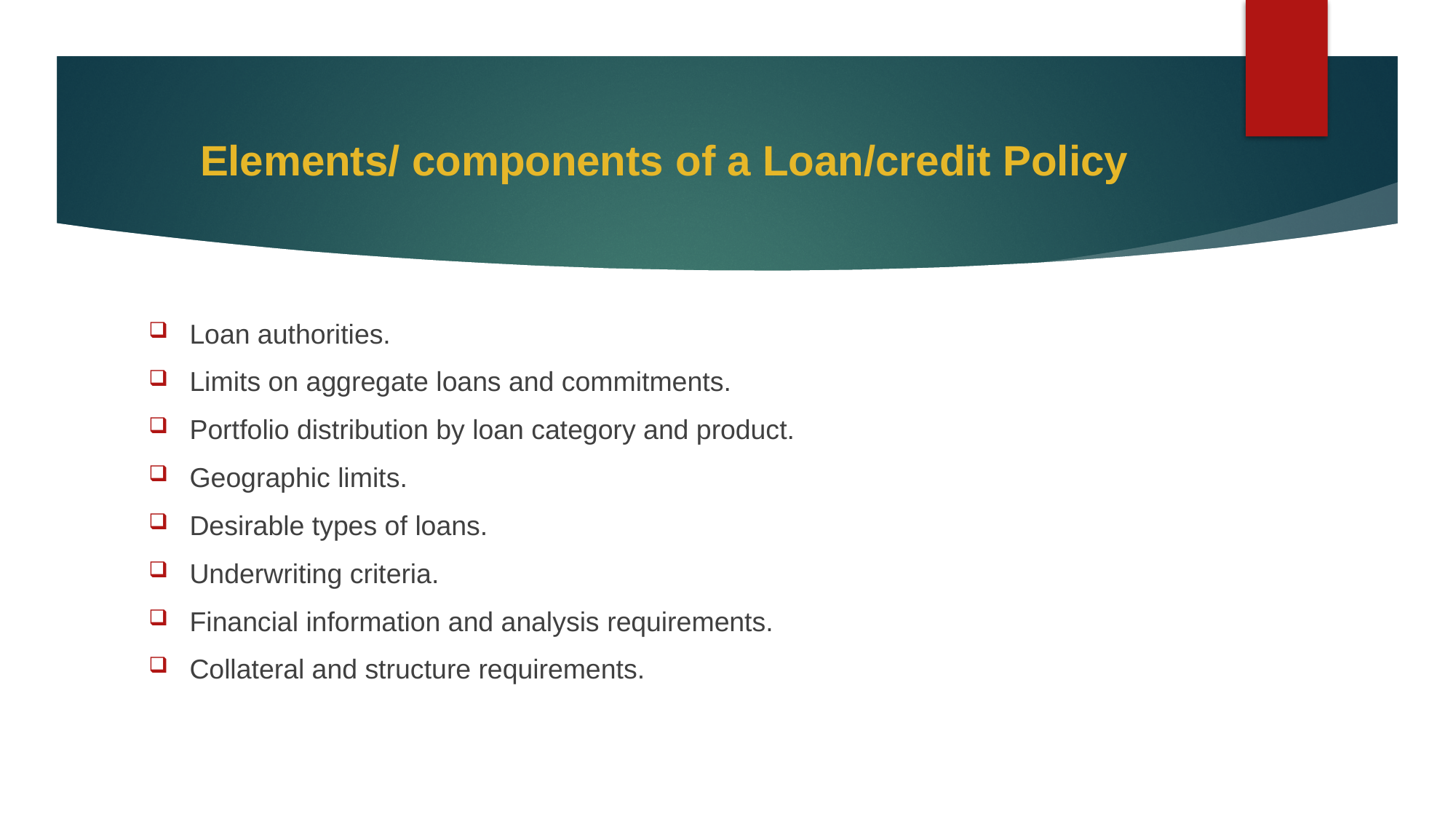

# Elements/ components of a Loan/credit Policy
Loan authorities.
Limits on aggregate loans and commitments.
Portfolio distribution by loan category and product.
Geographic limits.
Desirable types of loans.
Underwriting criteria.
Financial information and analysis requirements.
Collateral and structure requirements.